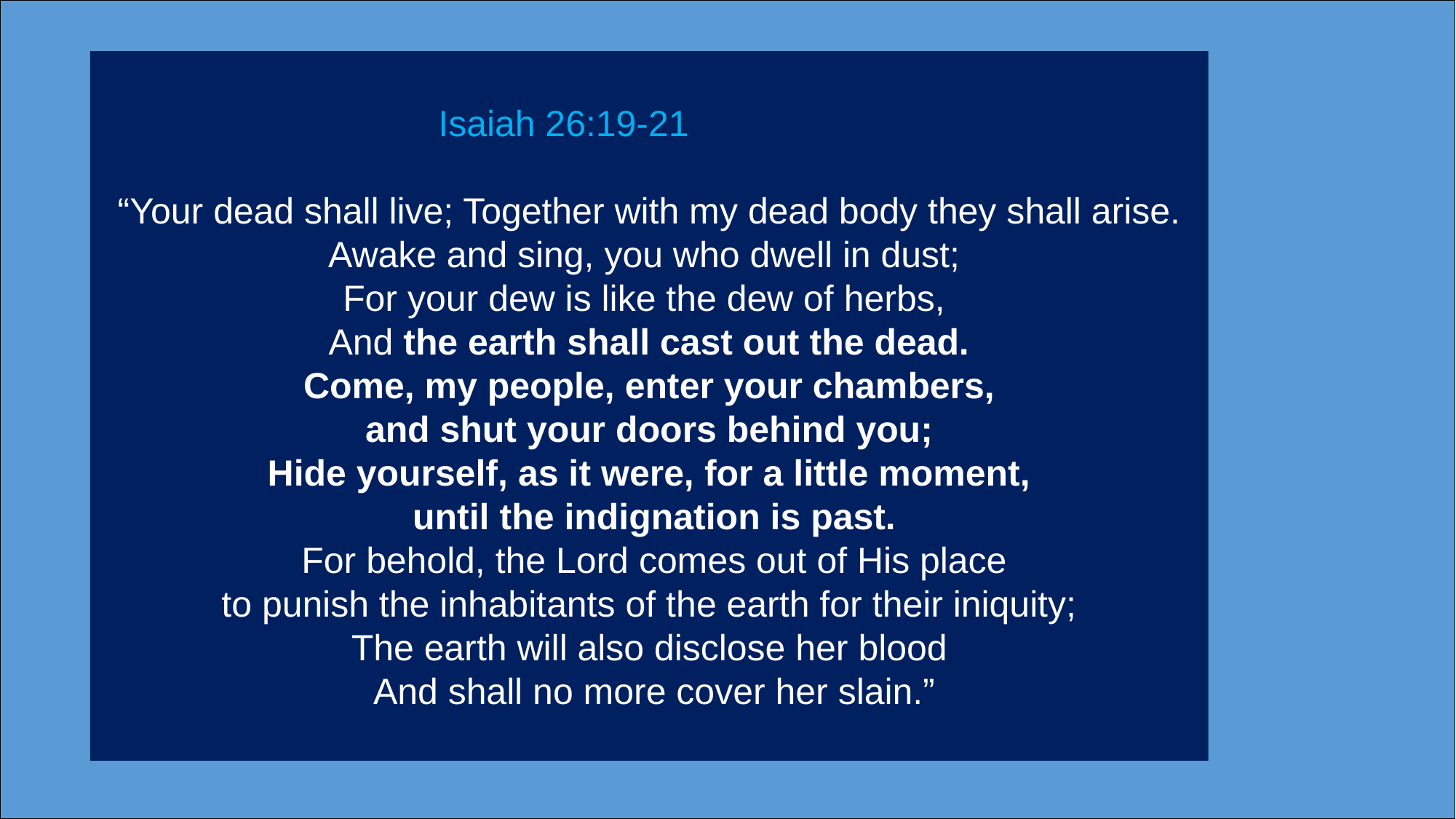

Isaiah 26:19-21
“Your dead shall live; Together with my dead body they shall arise. Awake and sing, you who dwell in dust;
For your dew is like the dew of herbs,
And the earth shall cast out the dead.
Come, my people, enter your chambers,
 and shut your doors behind you;
Hide yourself, as it were, for a little moment,
 until the indignation is past.
 For behold, the Lord comes out of His place
 to punish the inhabitants of the earth for their iniquity;
The earth will also disclose her blood
 And shall no more cover her slain.”